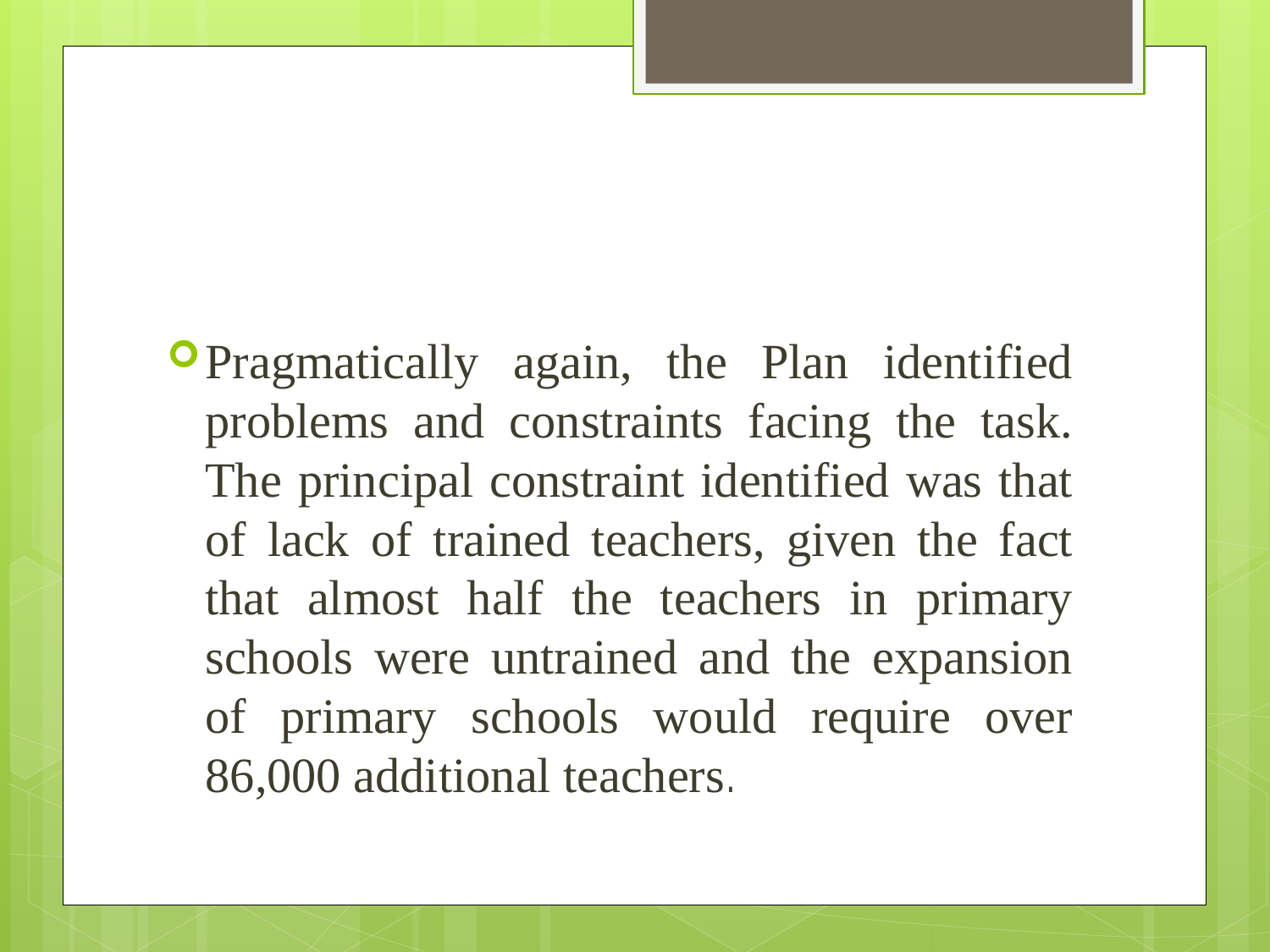

#
Pragmatically again, the Plan identified problems and constraints facing the task. The principal constraint identified was that of lack of trained teachers, given the fact that almost half the teachers in primary schools were untrained and the expansion of primary schools would require over 86,000 additional teachers.